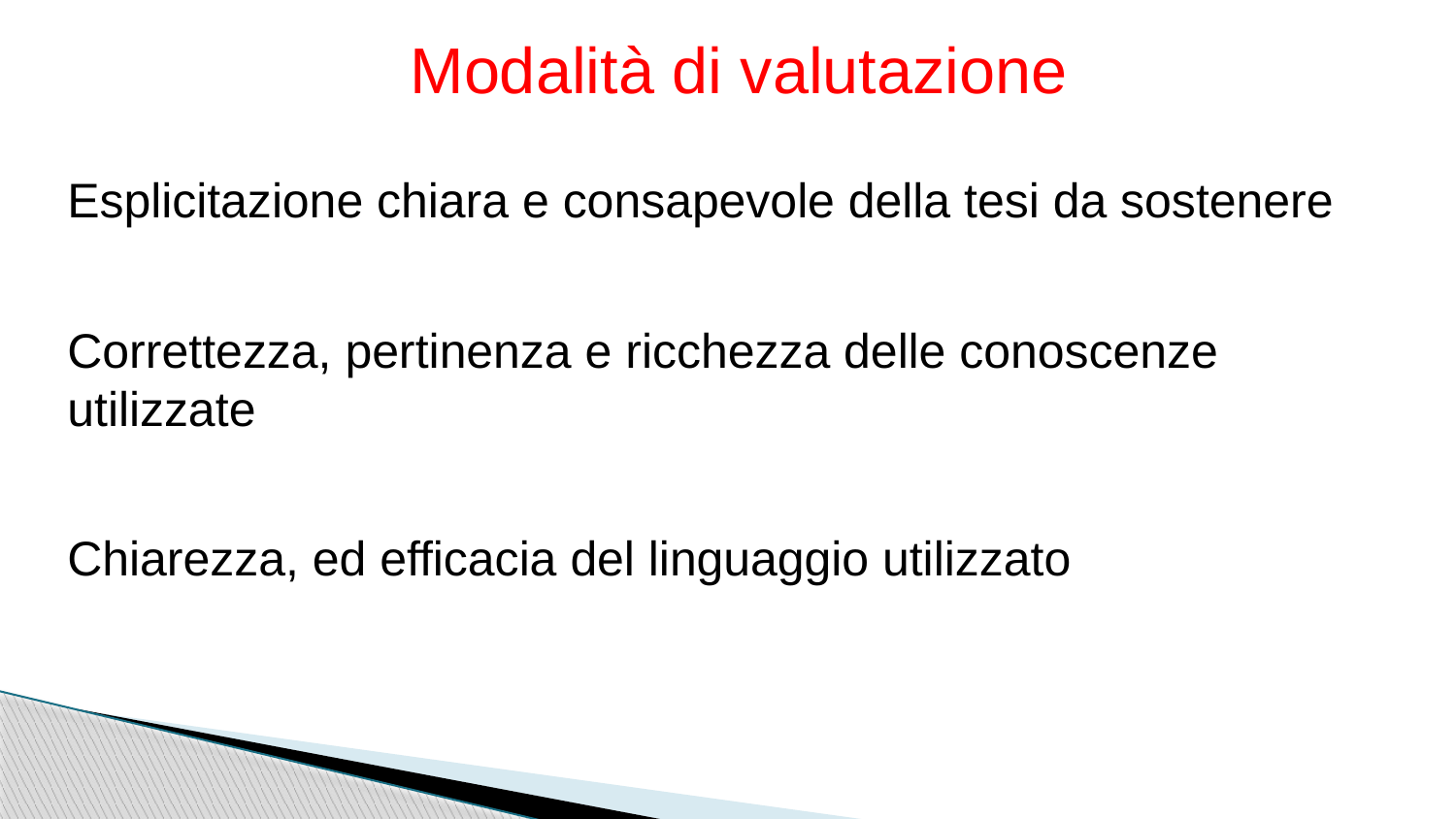

Modalità di valutazione
Esplicitazione chiara e consapevole della tesi da sostenere
Correttezza, pertinenza e ricchezza delle conoscenze utilizzate
Chiarezza, ed efficacia del linguaggio utilizzato